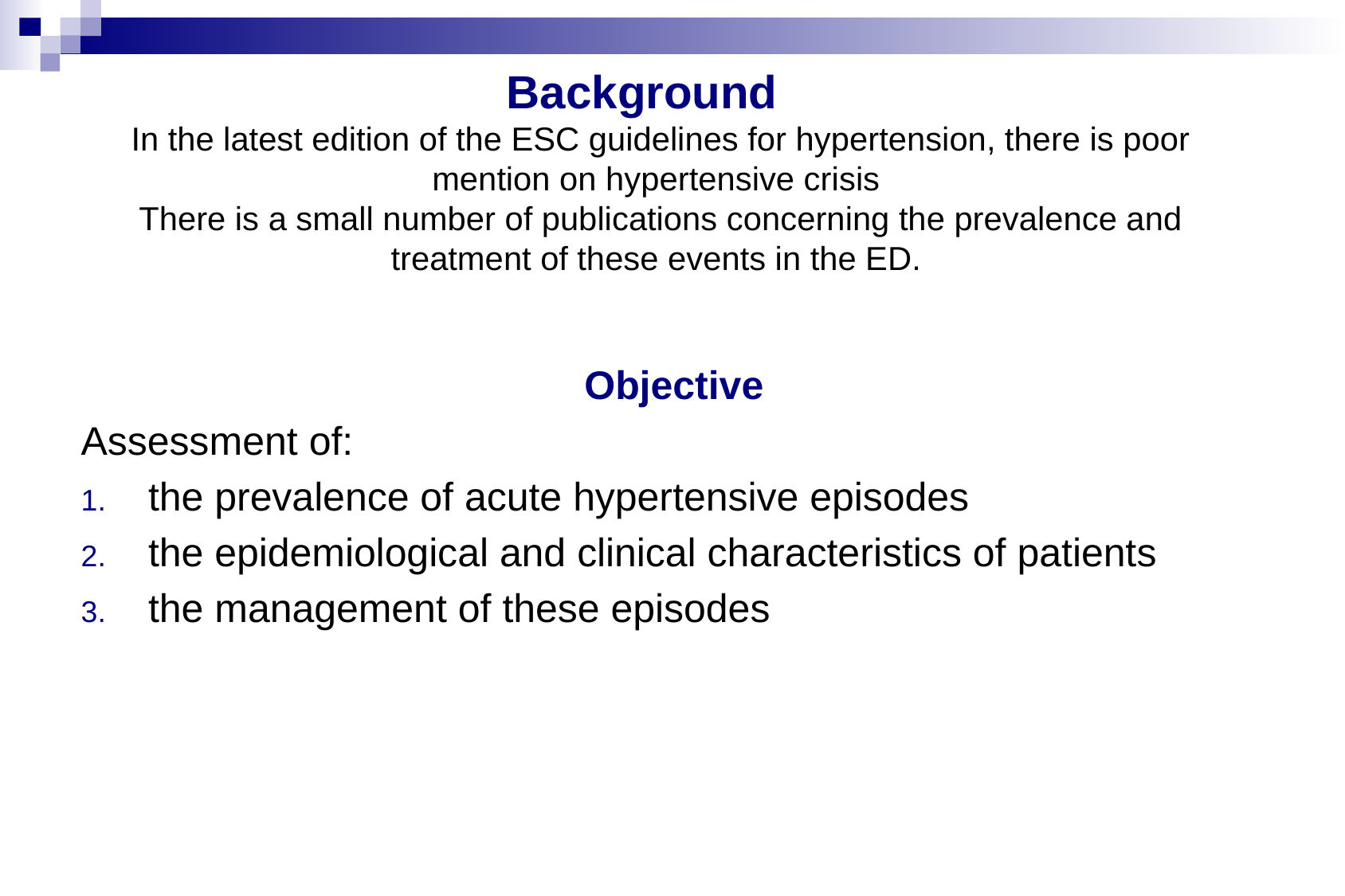

# Background In the latest edition of the ESC guidelines for hypertension, there is poor mention on hypertensive crisis There is a small number of publications concerning the prevalence and treatment of these events in the ED.
Objective
Assessment of:
the prevalence of acute hypertensive episodes
the epidemiological and clinical characteristics of patients
the management of these episodes